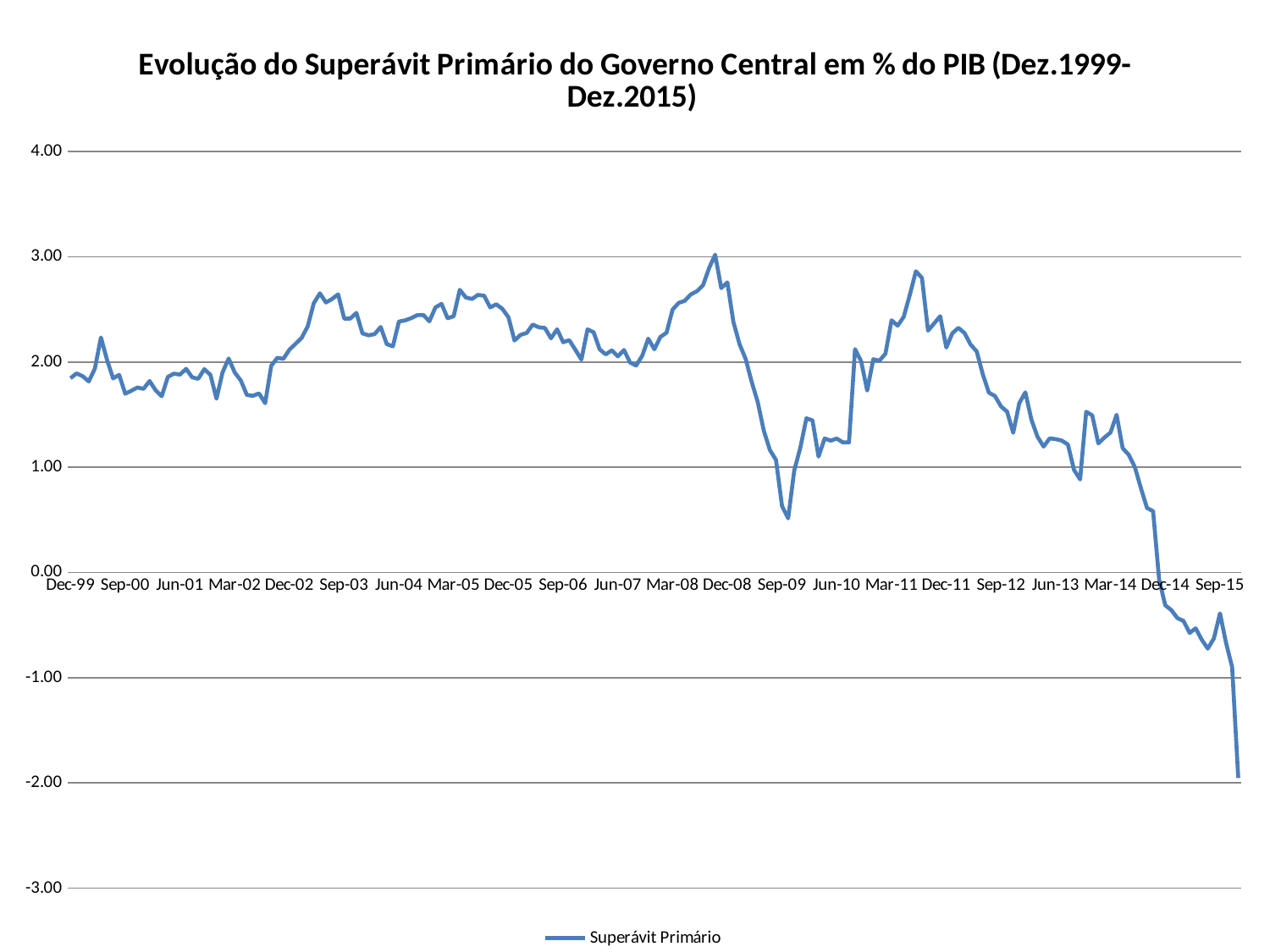

### Chart: Evolução do Superávit Primário do Governo Central em % do PIB (Dez.1999-Dez.2015)

| Category |  |
|---|---|
| Dec-99 | 1.8459621786034077 |
| Jan-00 | 1.8917579988236746 |
| Feb-00 | 1.8650528533317008 |
| Mar-00 | 1.8151222506657305 |
| Apr-00 | 1.9368679479381576 |
| May-00 | 2.2331152324417722 |
| Jun-00 | 2.0214700522517397 |
| Jul-00 | 1.844197860144753 |
| Aug-00 | 1.87785324345095 |
| Sep-00 | 1.6990171811614339 |
| Oct-00 | 1.7271010262304962 |
| Nov-00 | 1.7578178263958932 |
| Dec-00 | 1.7450430696789638 |
| Jan-01 | 1.8197227154407578 |
| Feb-01 | 1.7311559286054319 |
| Mar-01 | 1.674818473765086 |
| Apr-01 | 1.8584129837843157 |
| May-01 | 1.8891919081193898 |
| Jun-01 | 1.8800664820923814 |
| Jul-01 | 1.9349222712064282 |
| Aug-01 | 1.8546191662231912 |
| Sep-01 | 1.840394080728391 |
| Oct-01 | 1.9320376265886452 |
| Nov-01 | 1.8786266350242258 |
| Dec-01 | 1.6515004997652163 |
| Jan-02 | 1.9010347489276107 |
| Feb-02 | 2.0332291672591403 |
| Mar-02 | 1.9003280217621707 |
| Apr-02 | 1.8248886539160587 |
| May-02 | 1.6866218304966587 |
| Jun-02 | 1.67883275180532 |
| Jul-02 | 1.7015000531918645 |
| Aug-02 | 1.6086613584662395 |
| Sep-02 | 1.965052208167645 |
| Oct-02 | 2.039195300893951 |
| Nov-02 | 2.030593295385419 |
| Dec-02 | 2.1175131264890865 |
| Jan-03 | 2.1725366059834563 |
| Feb-03 | 2.2300228782979055 |
| Mar-03 | 2.3382759826752313 |
| Apr-03 | 2.5588433777753714 |
| May-03 | 2.6526631726162364 |
| Jun-03 | 2.5654108394837145 |
| Jul-03 | 2.598640891758727 |
| Aug-03 | 2.6428648831655117 |
| Sep-03 | 2.4128643446586935 |
| Oct-03 | 2.4131538928905876 |
| Nov-03 | 2.4665587697034503 |
| Dec-03 | 2.2721177571159465 |
| Jan-04 | 2.25367788269628 |
| Feb-04 | 2.264815904218487 |
| Mar-04 | 2.3327626962598913 |
| Apr-04 | 2.1699110234374857 |
| May-04 | 2.1486483584707194 |
| Jun-04 | 2.384358816049758 |
| Jul-04 | 2.395682703529925 |
| Aug-04 | 2.416454195900524 |
| Sep-04 | 2.445594621401373 |
| Oct-04 | 2.4473750771869867 |
| Nov-04 | 2.3866754441970137 |
| Dec-04 | 2.5190619538324626 |
| Jan-05 | 2.5522516076338384 |
| fev/2005  | 2.4158128629745192 |
| Mar-05 | 2.43518384528128 |
| Apr-05 | 2.6854863430910143 |
| May-05 | 2.6135545877456465 |
| Jun-05 | 2.5989644574912596 |
| Jul-05 | 2.6375411725262516 |
| Aug-05 | 2.6301146459130607 |
| Sep-05 | 2.518512670681872 |
| out/2005  | 2.548649529246326 |
| Nov-05 | 2.5052918358966707 |
| Dec-05 | 2.425525464517868 |
| Jan-06 | 2.204132188307181 |
| fev/2006  | 2.2584602840183976 |
| Mar-06 | 2.2757895602163174 |
| Apr-06 | 2.356151543047609 |
| May-06 | 2.3296691441294968 |
| Jun-06 | 2.3235643823513 |
| Jul-06 | 2.2250636333083236 |
| Aug-06 | 2.3109047730855536 |
| Sep-06 | 2.1885077521112883 |
| Oct-06 | 2.2076153288077194 |
| Nov-06 | 2.117019851732362 |
| Dec-06 | 2.0229871091526697 |
| Jan-07 | 2.309914745744912 |
| Feb-07 | 2.2830767056109558 |
| Mar-07 | 2.120655387827558 |
| Apr-07 | 2.072169060564484 |
| May-07 | 2.111160810609963 |
| Jun-07 | 2.0535579443579586 |
| Jul-07 | 2.114643926495763 |
| Aug-07 | 1.9951813525083821 |
| Sep-07 | 1.9661140548633647 |
| Oct-07 | 2.0590892397005653 |
| Nov-07 | 2.2216239023934605 |
| Dec-07 | 2.1210938092110467 |
| Jan-08 | 2.239519239083819 |
| Feb-08 | 2.277295299179471 |
| Mar-08 | 2.498472603726352 |
| Apr-08 | 2.5616182144325386 |
| May-08 | 2.5818871647833816 |
| Jun-08 | 2.64285865408765 |
| Jul-08 | 2.672344625649945 |
| Aug-08 | 2.7290171670660044 |
| Sep-08 | 2.8927164387146114 |
| Oct-08 | 3.0194725408281933 |
| Nov-08 | 2.7021684855103736 |
| Dec-08 | 2.7571729940697622 |
| Jan-09 | 2.3812169494212228 |
| Feb-09 | 2.1706418706942188 |
| Mar-09 | 2.030706070791471 |
| Apr-09 | 1.8123447315134236 |
| May-09 | 1.6184101310376455 |
| Jun-09 | 1.345282679085141 |
| Jul-09 | 1.1638479039897547 |
| Aug-09 | 1.0685126387023018 |
| Sep-09 | 0.6300848959919492 |
| Oct-09 | 0.5140709314966507 |
| Nov-09 | 0.9686431622270106 |
| Dec-09 | 1.1849141523146542 |
| Jan-10 | 1.4649426631473865 |
| Feb-10 | 1.4449323988952152 |
| Mar-10 | 1.1009684277438723 |
| Apr-10  | 1.2733211790032932 |
| May-10 | 1.252287492029179 |
| Jun-10 | 1.2721984644050863 |
| Jul-10 | 1.2356333492894613 |
| Aug-10 | 1.2356238641522346 |
| Sep-10 | 2.1226387015822326 |
| Oct-10 | 2.0072563685690064 |
| Nov-10 | 1.7289387491586403 |
| Dec-10 | 2.0266360676488695 |
| Jan-11 | 2.0116397665211103 |
| Feb-11 | 2.0794765168569995 |
| Mar-11 | 2.396503057600917 |
| Apr-11 | 2.3450169926984294 |
| May-11 | 2.4290727028261863 |
| Jun-11 | 2.6371259784091663 |
| Jul-11 | 2.862337223168307 |
| Aug-11 | 2.799219248252914 |
| Sep-11 | 2.2982400261387568 |
| Oct-11 | 2.367157542658976 |
| Nov-11 | 2.4353817702095597 |
| Dec-11 | 2.137783400936968 |
| Jan-12 | 2.2736192213994535 |
| Feb-12 | 2.3243390852587886 |
| Mar-12 | 2.274770326737663 |
| Apr-12 | 2.1656520211446875 |
| May-12 | 2.100627763796158 |
| Jun-12 | 1.8832879543735856 |
| Jul-12 | 1.7094696772859272 |
| Aug-12 | 1.6766554323718523 |
| Sep-12 | 1.577770174401568 |
| Oct-12 | 1.5279387375063394 |
| Nov-12 | 1.3268398884125538 |
| Dec-12 | 1.6096001439393568 |
| Jan-13 | 1.7115367242512 |
| Feb-13 | 1.4508734330897575 |
| Mar-13 | 1.2899115021556007 |
| Apr-13 | 1.1965311717728042 |
| May-13 | 1.2741959235141174 |
| Jun-13 | 1.2673620441324331 |
| Jul-13 | 1.2527264048915185 |
| Aug-13 | 1.2156344766147207 |
| Sep-13 | 0.9745644306135226 |
| Oct-13 | 0.8840419673196678 |
| Nov-13 | 1.5275109223878012 |
| Dec-13 | 1.492835093432582 |
| Jan-14 | 1.226795643382939 |
| Feb-14 | 1.2823042132978024 |
| Mar-14 | 1.329427720932891 |
| Apr-14 | 1.4983306379905876 |
| May-14 | 1.1815587135750185 |
| Jun-14 | 1.1178896194155925 |
| Jul-14 | 1.0011541032940308 |
| Aug-14 | 0.8013128199720079 |
| Sep-14 | 0.612088361797376 |
| Oct-14 | 0.5817361409846775 |
| Nov-14 | -0.0694440222385424 |
| Dec-14 | -0.31170443261996184 |
| Jan-15 | -0.3577319824787679 |
| Feb-15 | -0.43422589239193954 |
| Mar-15 | -0.46085573597831697 |
| Apr-15 | -0.5750274639452755 |
| May-15 | -0.5313432213220111 |
| Jun-15 | -0.6396056104023131 |
| Jul-15 | -0.7238158392167549 |
| Aug-15 | -0.627195650268618 |
| Sep-15 | -0.3887857732034341 |
| Oct-15 | -0.6694072795164061 |
| Nov-15 | -0.9010743782390307 |
| Dec-15 | -1.9535567149264423 |